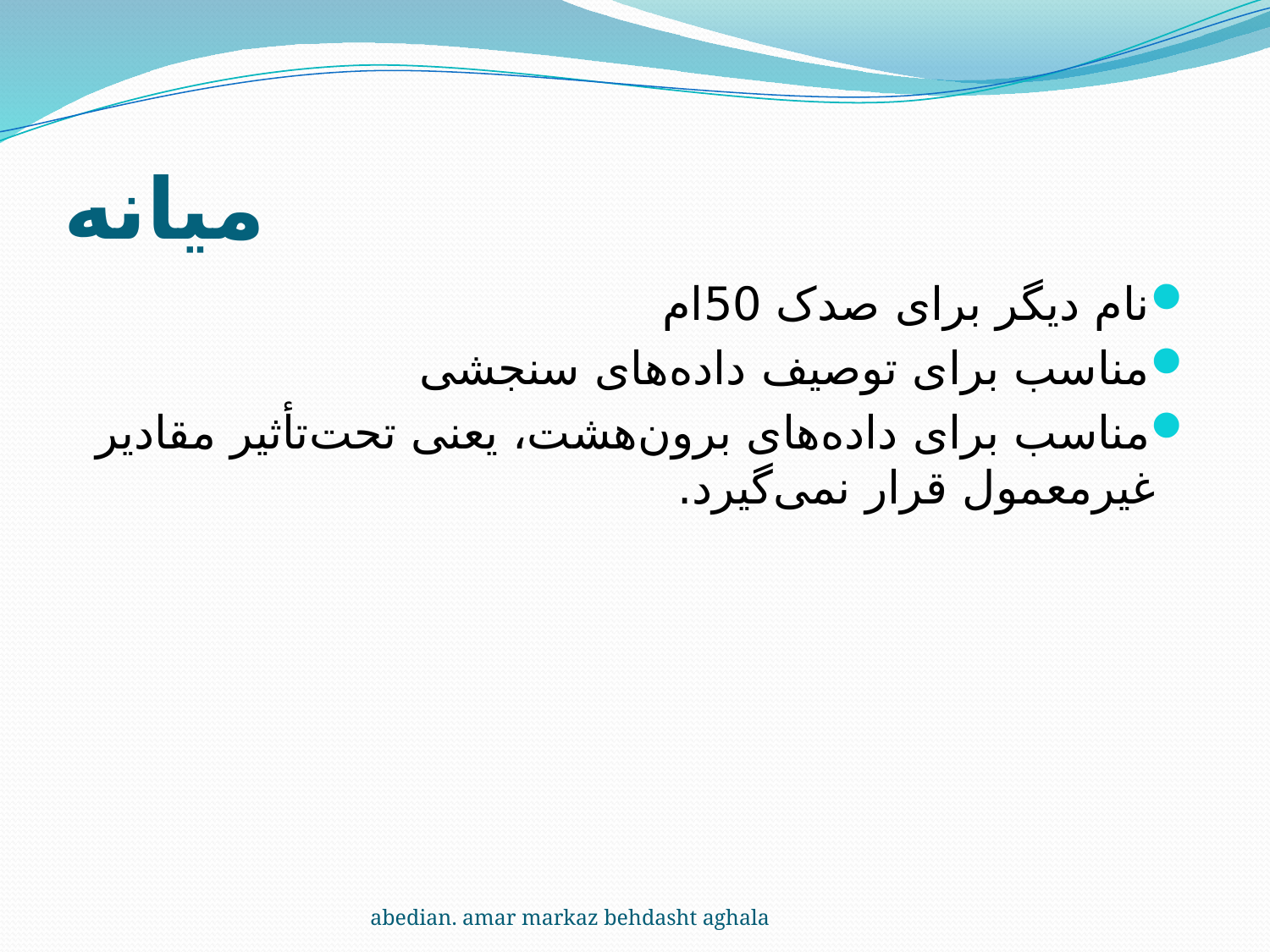

# میانه
نام دیگر برای صدک 50ام
مناسب برای توصیف داده‌های سنجشی
مناسب برای داده‌های برون‌هشت، یعنی تحت‌تأثیر مقادیر غیرمعمول قرار نمی‌گیرد.
abedian. amar markaz behdasht aghala